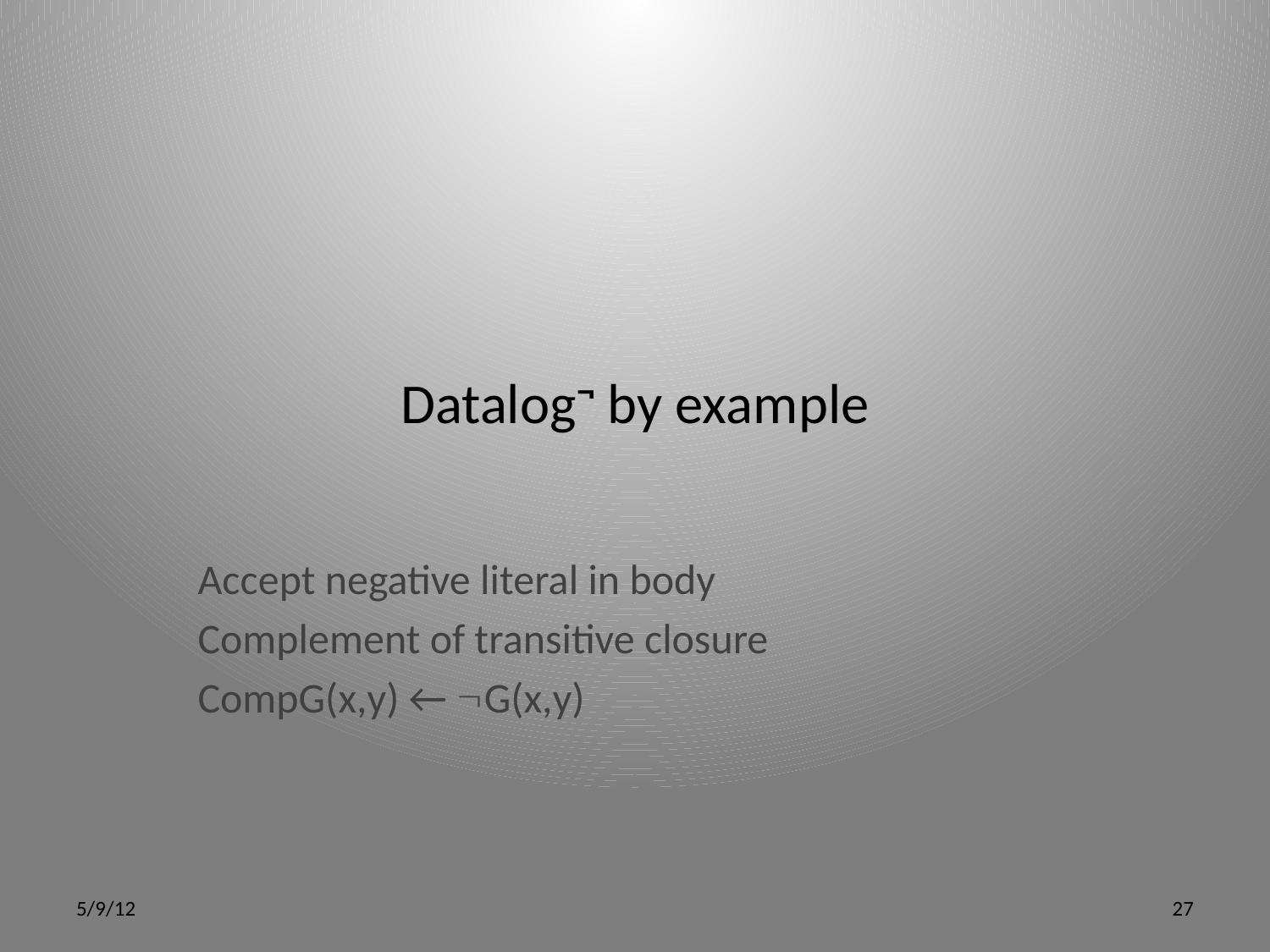

# Datalog¬ by example
Accept negative literal in body
Complement of transitive closure
CompG(x,y) ← ¬G(x,y)
5/9/12
27